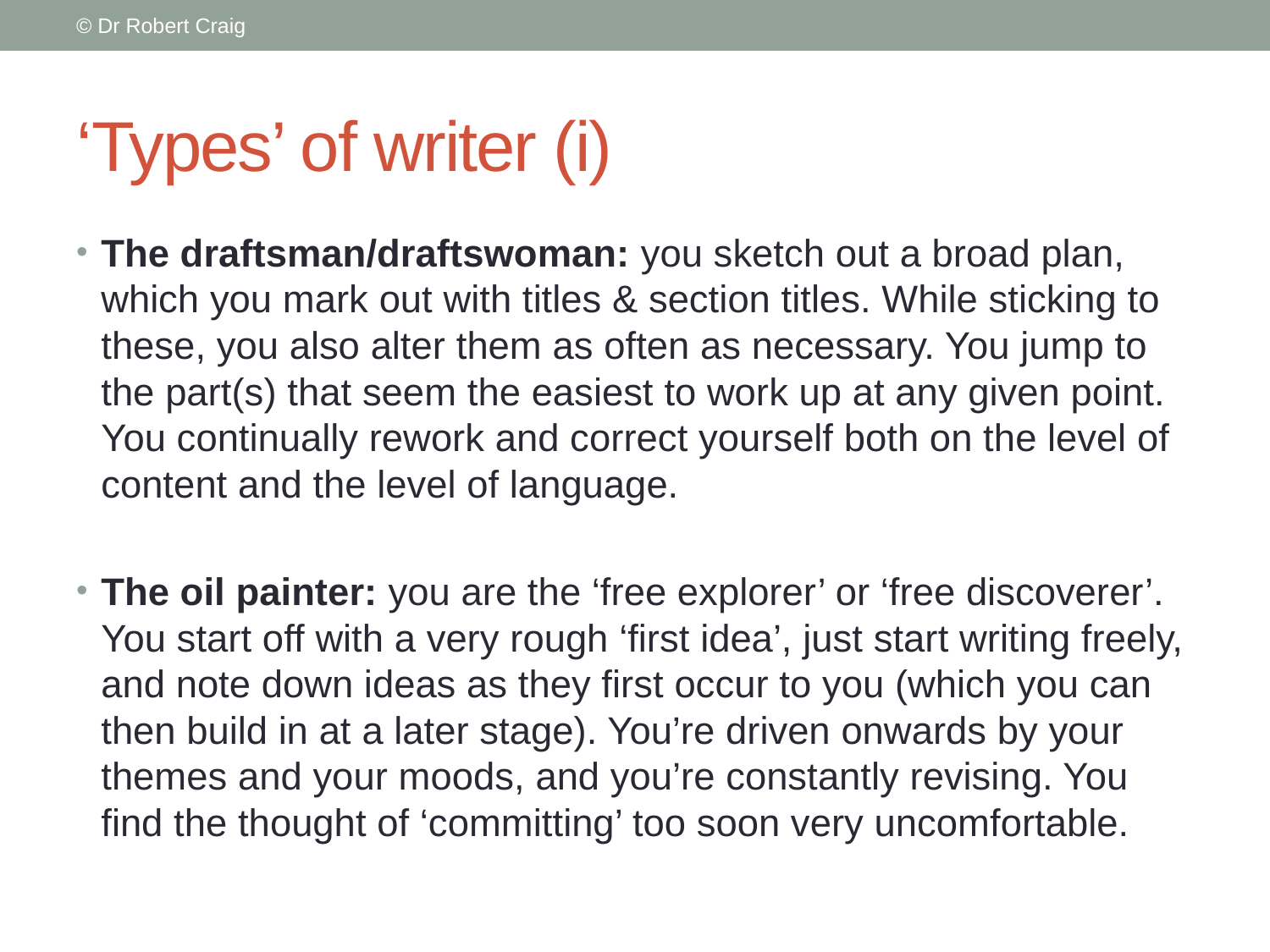

© Dr Robert Craig
# ‘Types’ of writer (i)
The draftsman/draftswoman: you sketch out a broad plan, which you mark out with titles & section titles. While sticking to these, you also alter them as often as necessary. You jump to the part(s) that seem the easiest to work up at any given point. You continually rework and correct yourself both on the level of content and the level of language.

The oil painter: you are the ‘free explorer’ or ‘free discoverer’. You start off with a very rough ‘first idea’, just start writing freely, and note down ideas as they first occur to you (which you can then build in at a later stage). You’re driven onwards by your themes and your moods, and you’re constantly revising. You find the thought of ‘committing’ too soon very uncomfortable.